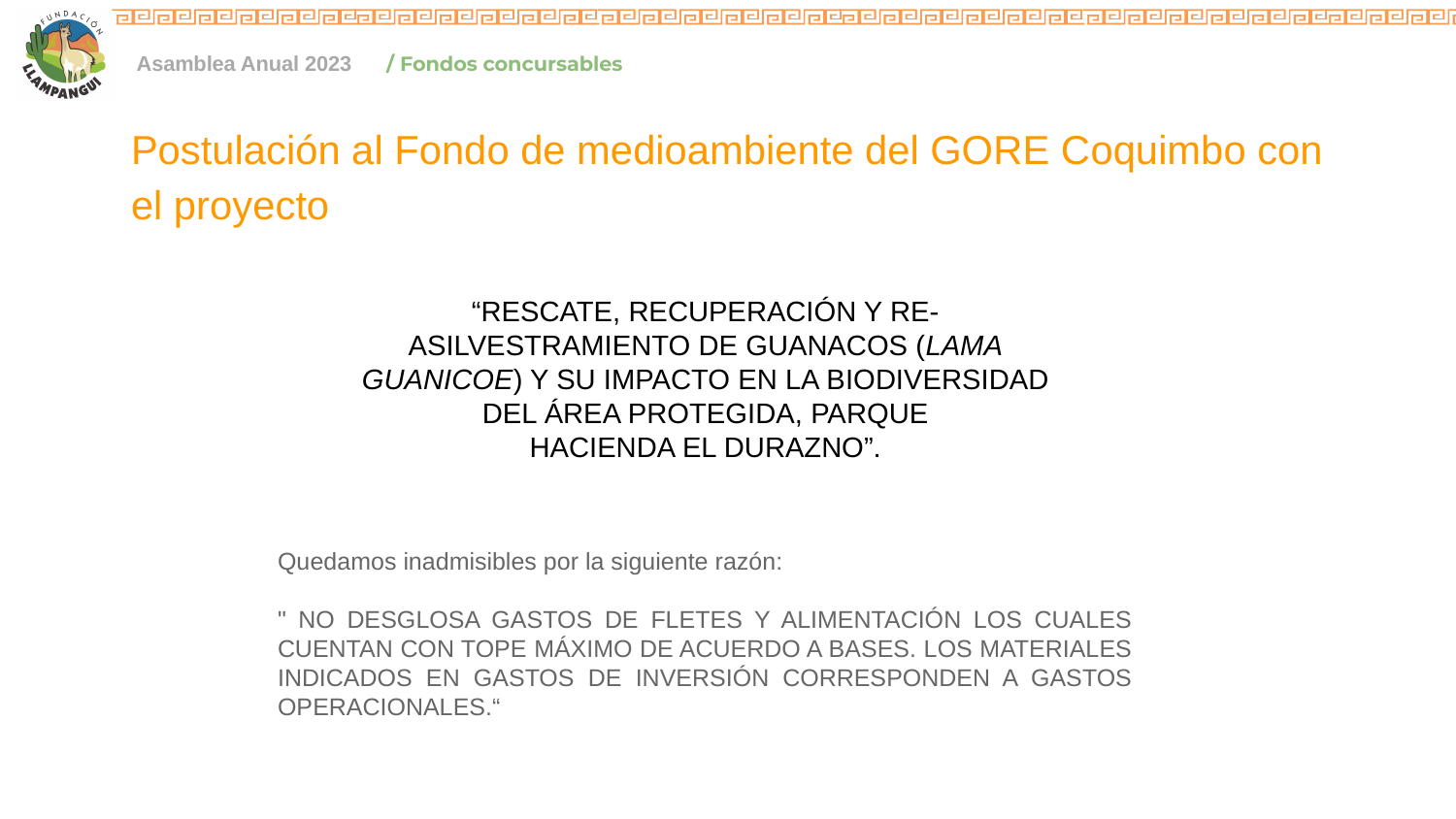

2023
Asamblea Anual 2023
Postulación al Fondo de medioambiente del GORE Coquimbo con el proyecto
“RESCATE, RECUPERACIÓN Y RE-ASILVESTRAMIENTO DE GUANACOS (LAMA
GUANICOE) Y SU IMPACTO EN LA BIODIVERSIDAD DEL ÁREA PROTEGIDA, PARQUE
HACIENDA EL DURAZNO”.
Quedamos inadmisibles por la siguiente razón:

" NO DESGLOSA GASTOS DE FLETES Y ALIMENTACIÓN LOS CUALES CUENTAN CON TOPE MÁXIMO DE ACUERDO A BASES. LOS MATERIALES INDICADOS EN GASTOS DE INVERSIÓN CORRESPONDEN A GASTOS OPERACIONALES.“